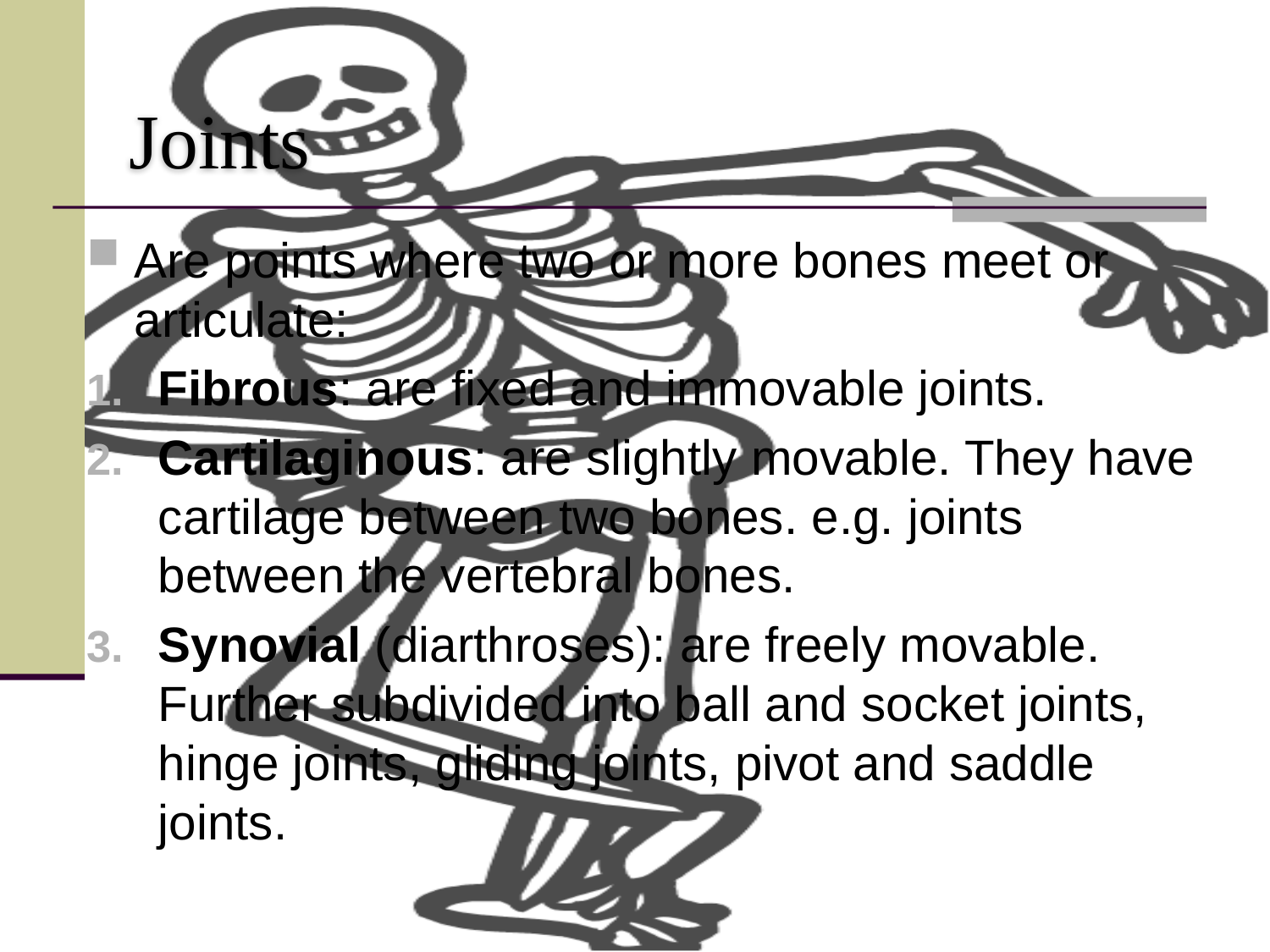

# Joints
Are points where two or more bones meet or articulate:
Fibrous: are fixed and immovable joints.
Cartilaginous: are slightly movable. They have cartilage between two bones. e.g. joints between the vertebral bones.
Synovial (diarthroses): are freely movable. Further subdivided into ball and socket joints, hinge joints, gliding joints, pivot and saddle joints.